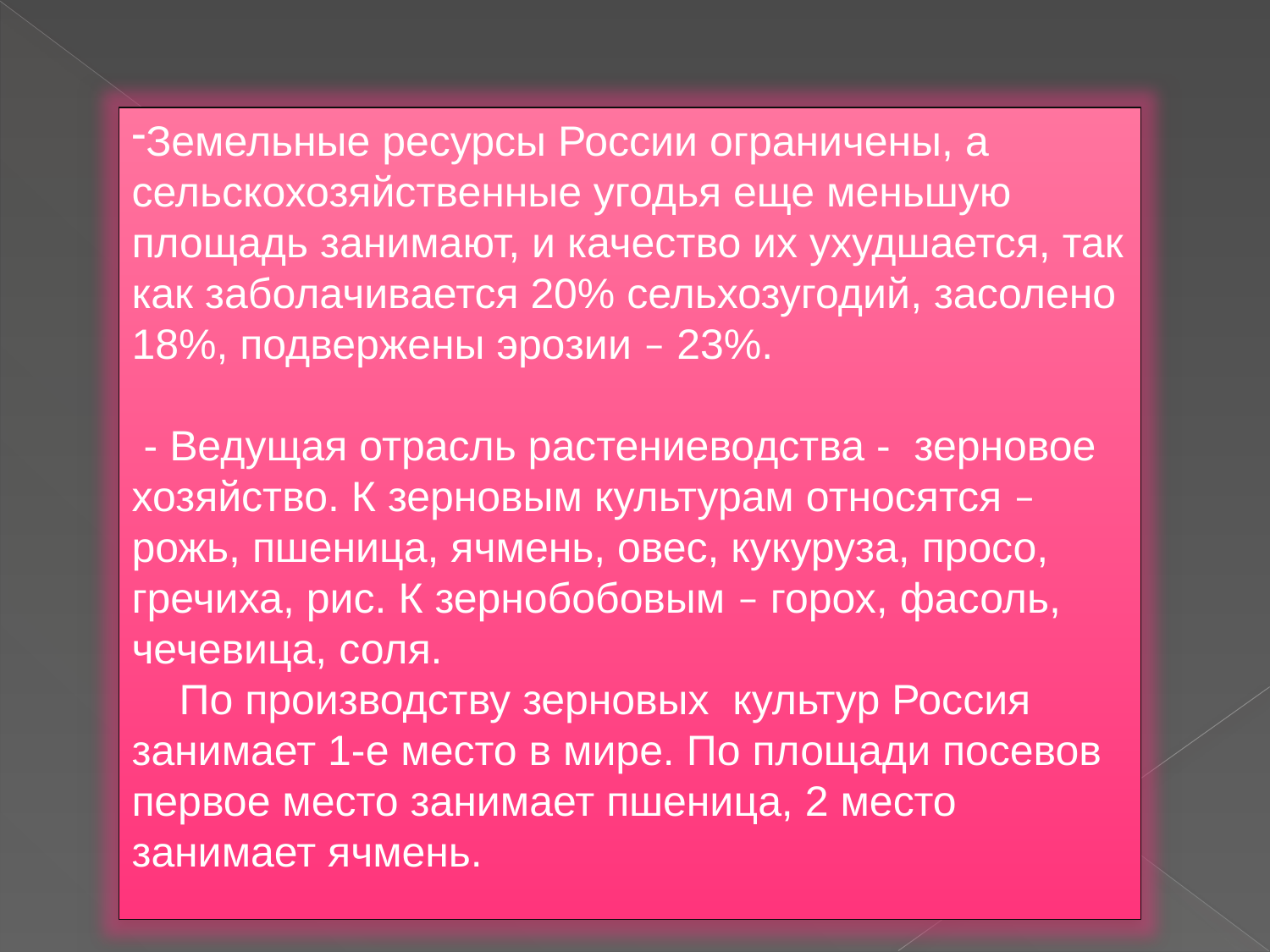

Земельные ресурсы России ограничены, а сельскохозяйственные угодья еще меньшую площадь занимают, и качество их ухудшается, так как заболачивается 20% сельхозугодий, засолено 18%, подвержены эрозии – 23%.

 - Ведущая отрасль растениеводства -  зерновое хозяйство. К зерновым культурам относятся – рожь, пшеница, ячмень, овес, кукуруза, просо, гречиха, рис. К зернобобовым – горох, фасоль, чечевица, соля.
    По производству зерновых  культур Россия занимает 1-е место в мире. По площади посевов первое место занимает пшеница, 2 место занимает ячмень.